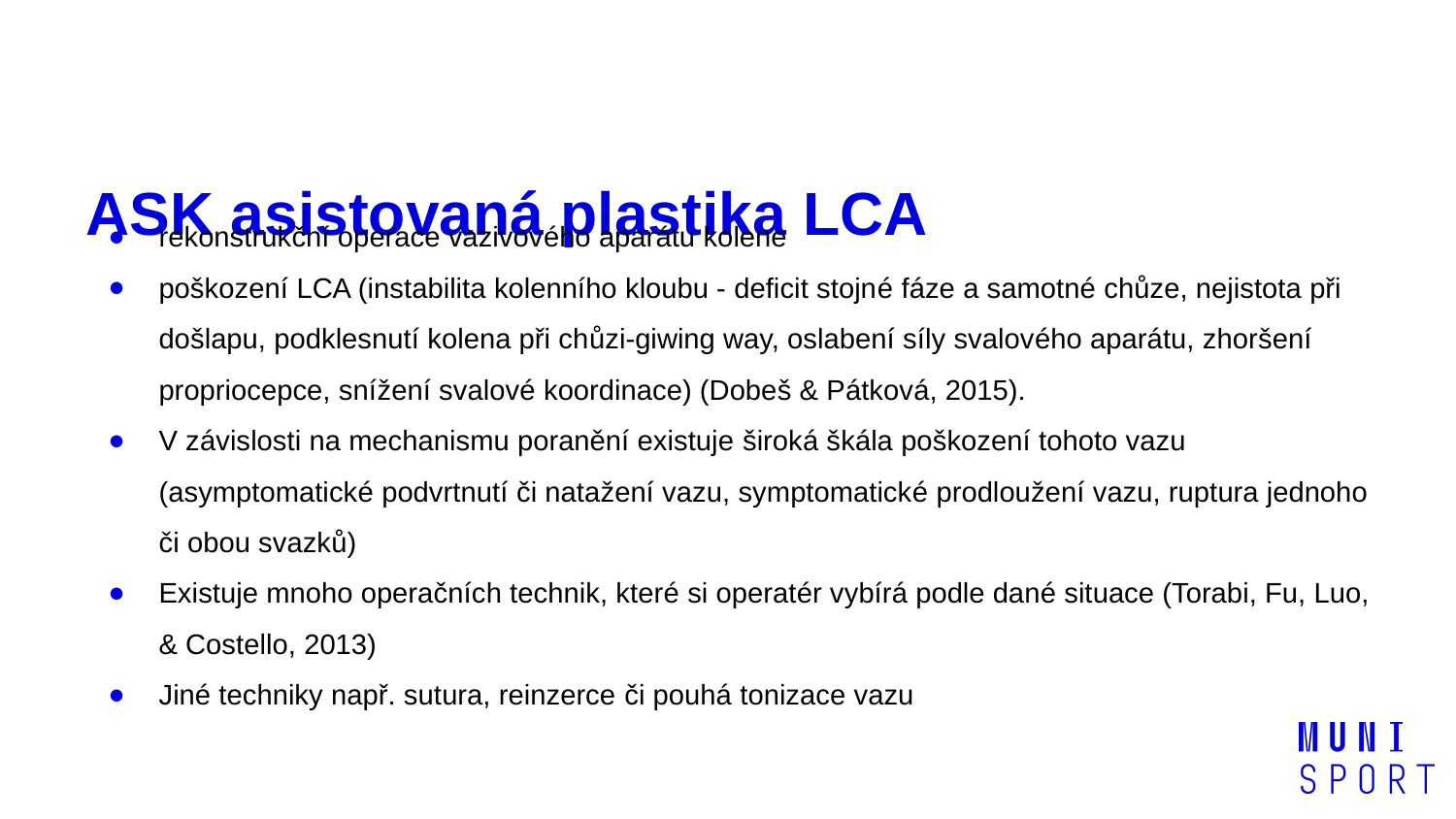

# ASK asistovaná plastika LCA
rekonstrukční operace vazivového aparátu kolene
poškození LCA (instabilita kolenního kloubu - deficit stojné fáze a samotné chůze, nejistota při došlapu, podklesnutí kolena při chůzi-giwing way, oslabení síly svalového aparátu, zhoršení propriocepce, snížení svalové koordinace) (Dobeš & Pátková, 2015).
V závislosti na mechanismu poranění existuje široká škála poškození tohoto vazu (asymptomatické podvrtnutí či natažení vazu, symptomatické prodloužení vazu, ruptura jednoho či obou svazků)
Existuje mnoho operačních technik, které si operatér vybírá podle dané situace (Torabi, Fu, Luo, & Costello, 2013)
Jiné techniky např. sutura, reinzerce či pouhá tonizace vazu